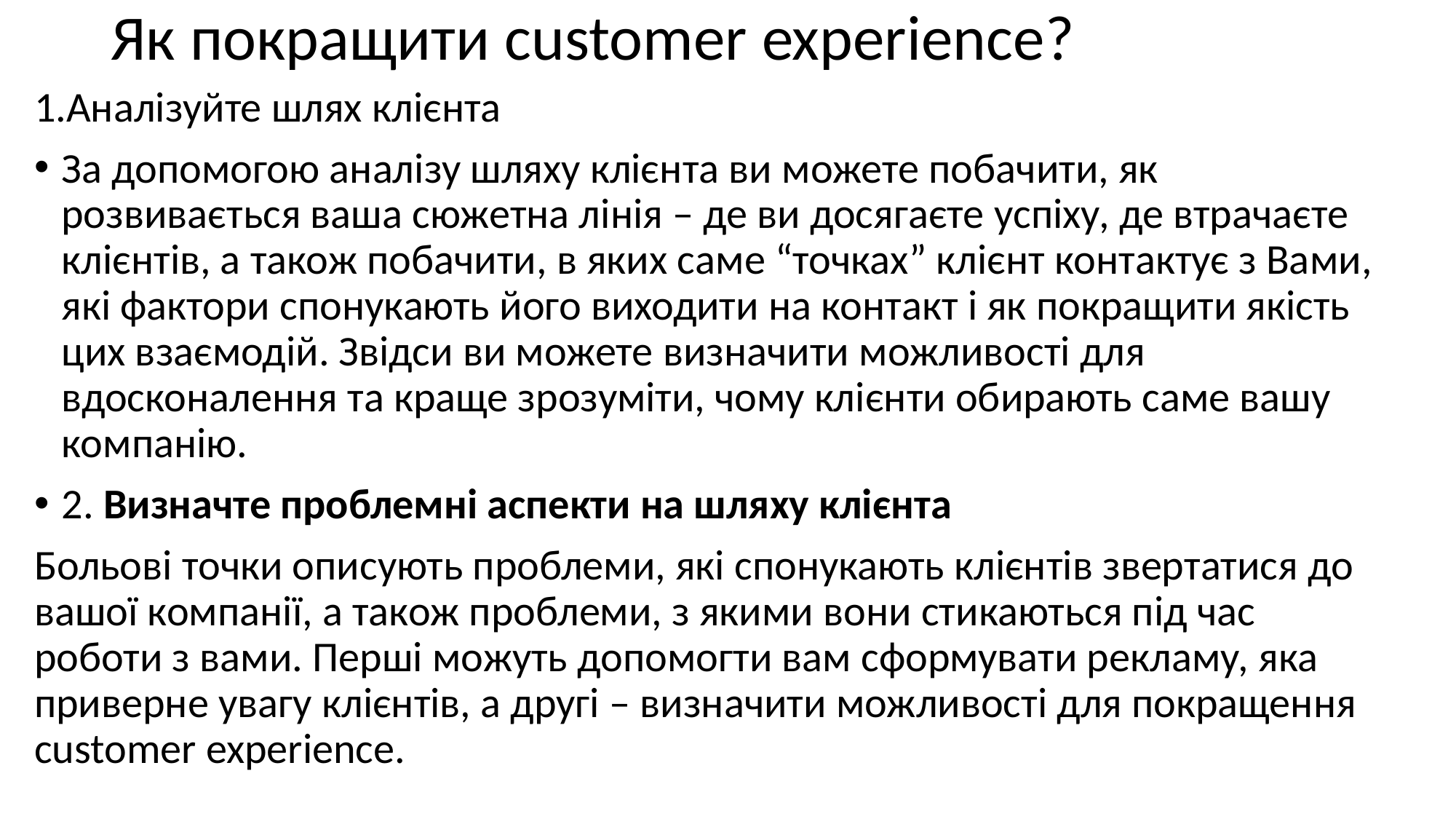

# Як покращити customer experience?
1.Аналізуйте шлях клієнта
За допомогою аналізу шляху клієнта ви можете побачити, як розвивається ваша сюжетна лінія – де ви досягаєте успіху, де втрачаєте клієнтів, а також побачити, в яких саме “точках” клієнт контактує з Вами, які фактори спонукають його виходити на контакт і як покращити якість цих взаємодій. Звідси ви можете визначити можливості для вдосконалення та краще зрозуміти, чому клієнти обирають саме вашу компанію.
2. Визначте проблемні аспекти на шляху клієнта
Больові точки описують проблеми, які спонукають клієнтів звертатися до вашої компанії, а також проблеми, з якими вони стикаються під час роботи з вами. Перші можуть допомогти вам сформувати рекламу, яка приверне увагу клієнтів, а другі – визначити можливості для покращення customer experience.